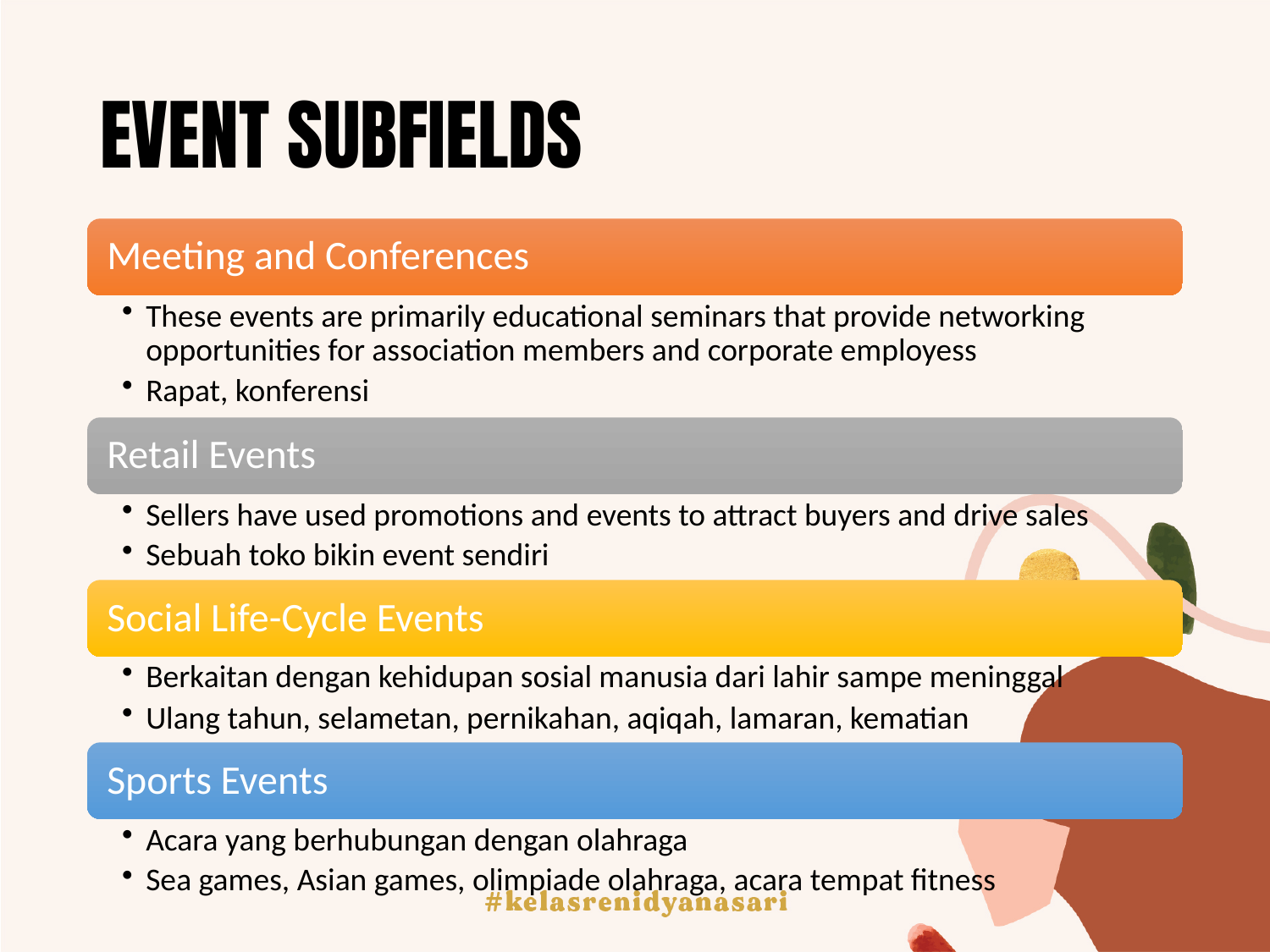

# EVENT SUBFIELDS
Meeting and Conferences
These events are primarily educational seminars that provide networking opportunities for association members and corporate employess
Rapat, konferensi
Retail Events
Sellers have used promotions and events to attract buyers and drive sales
Sebuah toko bikin event sendiri
Social Life-Cycle Events
Berkaitan dengan kehidupan sosial manusia dari lahir sampe meninggal
Ulang tahun, selametan, pernikahan, aqiqah, lamaran, kematian
Sports Events
Acara yang berhubungan dengan olahraga
Sea games, Asian games, olimpiade olahraga, acara tempat fitness